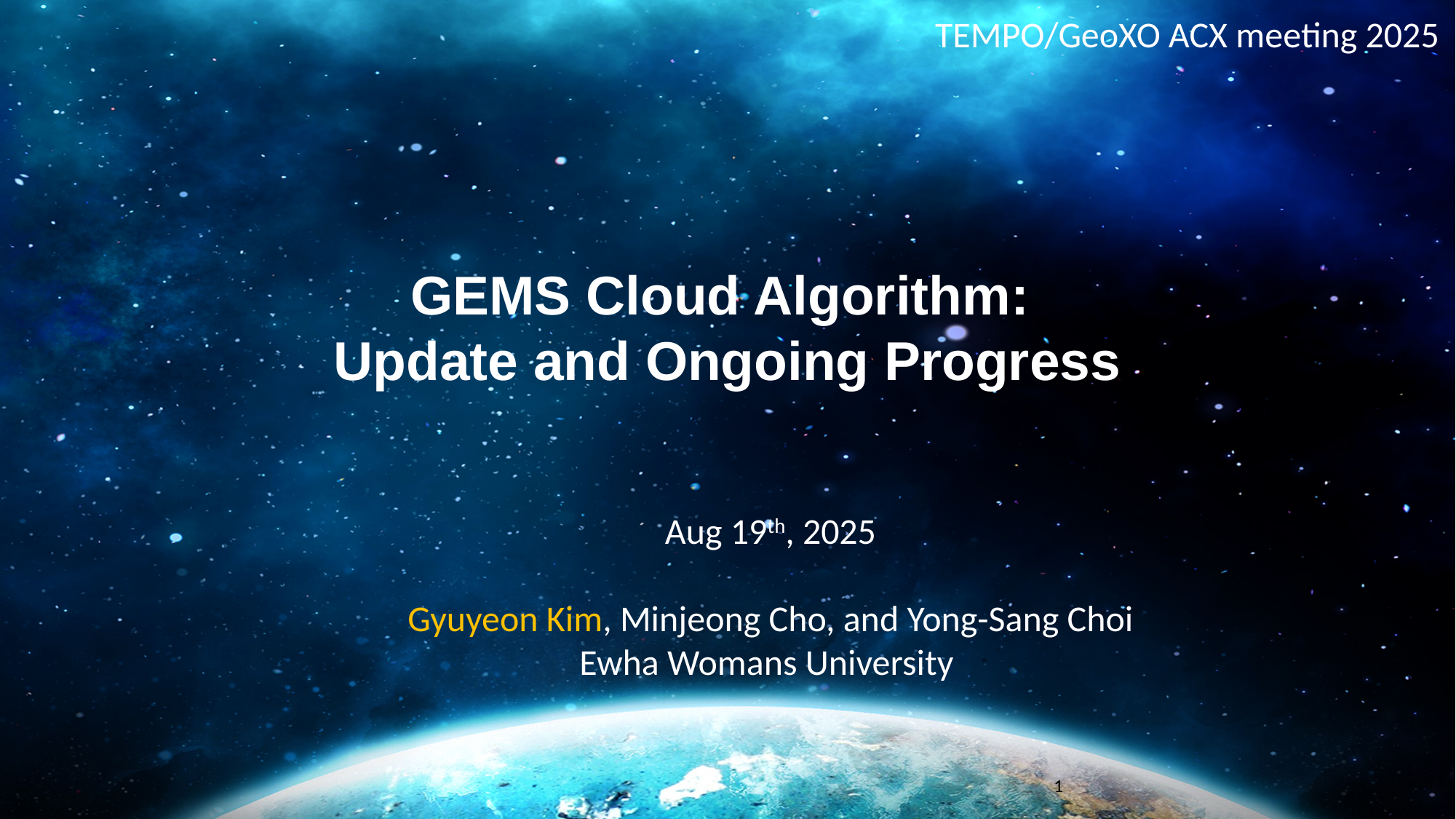

TEMPO/GeoXO ACX meeting 2025
GEMS Cloud Algorithm:
Update and Ongoing Progress
Aug 19th, 2025

Gyuyeon Kim, Minjeong Cho, and Yong-Sang Choi
Ewha Womans University
1